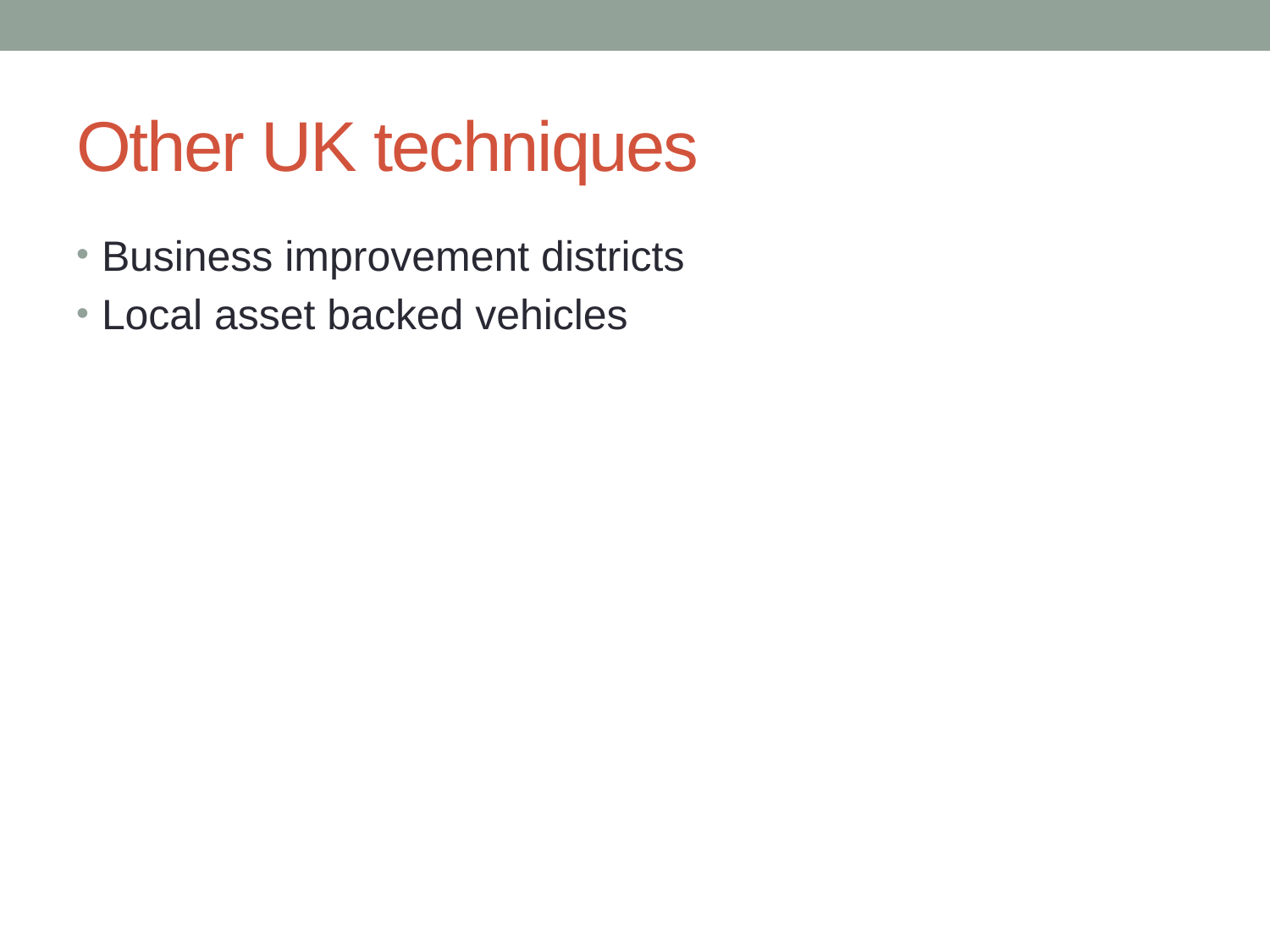

# Other UK techniques
Business improvement districts
Local asset backed vehicles